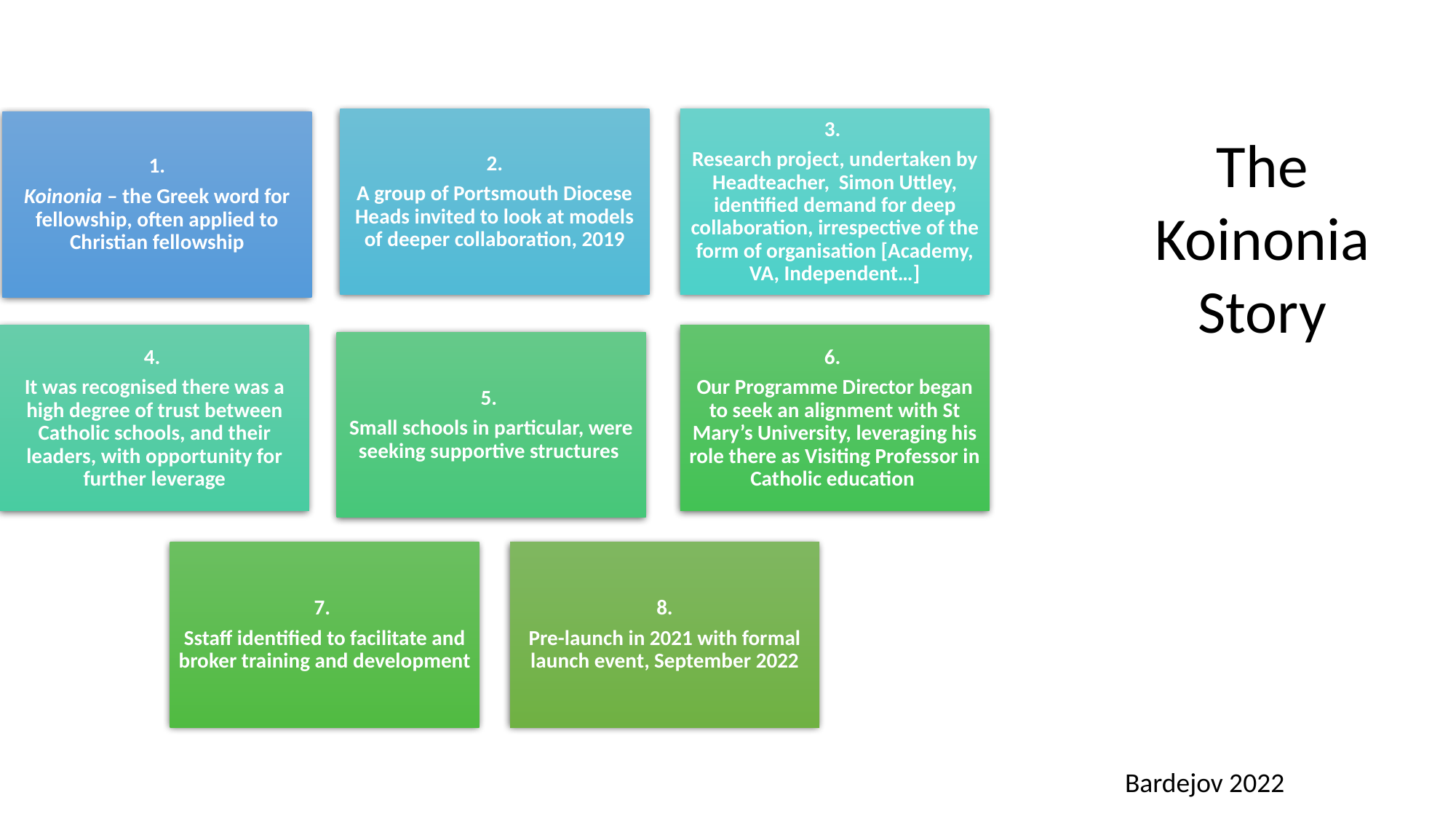

1.
Koinonia – the Greek word for fellowship, often applied to Christian fellowship
2.
A group of Portsmouth Diocese Heads invited to look at models of deeper collaboration, 2019
3.
Research project, undertaken by Headteacher,  Simon Uttley, identified demand for deep collaboration, irrespective of the form of organisation [Academy, VA, Independent…]
4.
It was recognised there was a high degree of trust between Catholic schools, and their leaders, with opportunity for further leverage
5.
Small schools in particular, were seeking supportive structures
6.
Our Programme Director began to seek an alignment with St Mary’s University, leveraging his role there as Visiting Professor in Catholic education
7.
Sstaff identified to facilitate and broker training and development
8.
Pre-launch in 2021 with formal launch event, September 2022
The Koinonia Story